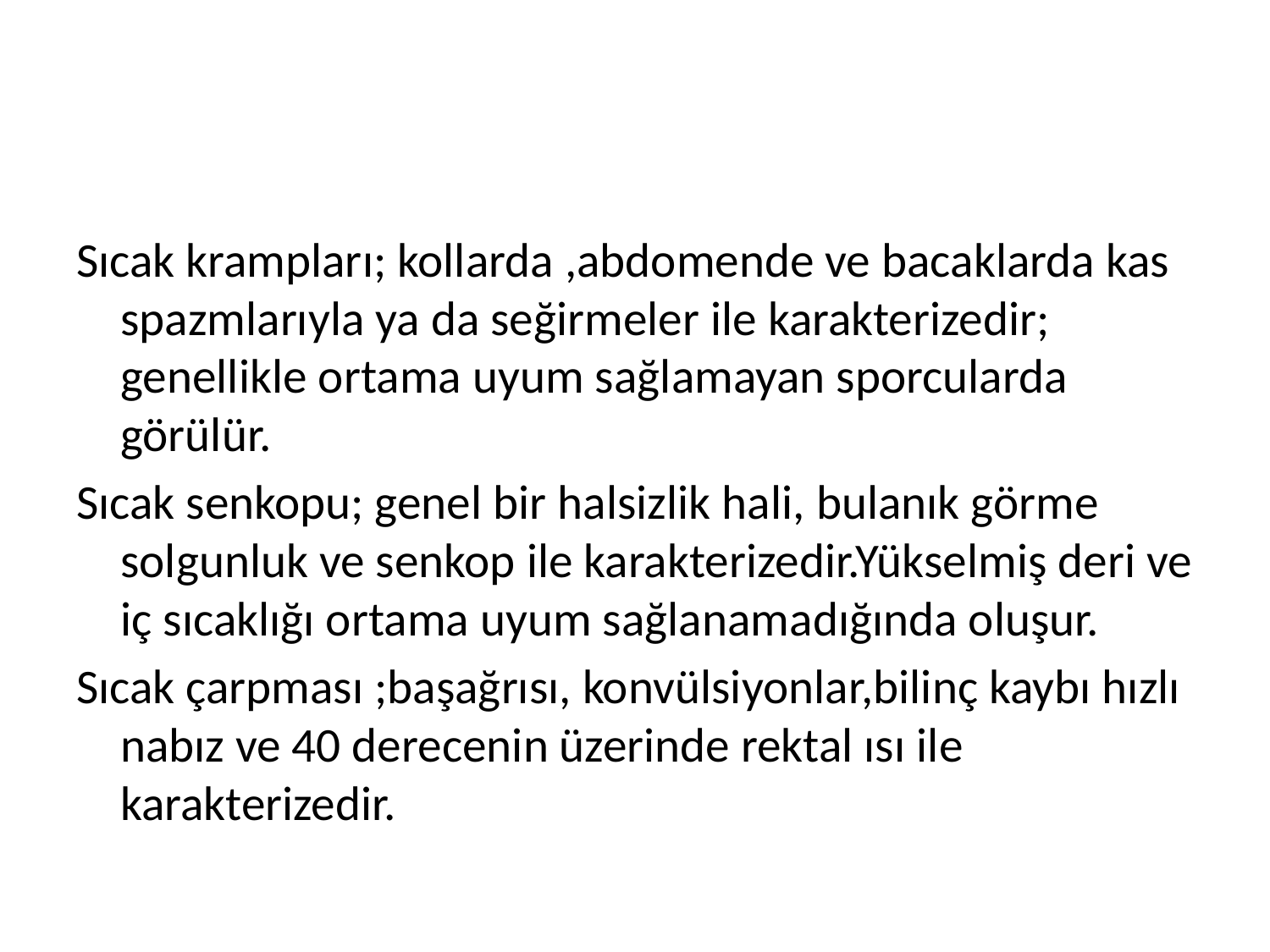

#
Sıcak krampları; kollarda ,abdomende ve bacaklarda kas spazmlarıyla ya da seğirmeler ile karakterizedir; genellikle ortama uyum sağlamayan sporcularda görülür.
Sıcak senkopu; genel bir halsizlik hali, bulanık görme solgunluk ve senkop ile karakterizedir.Yükselmiş deri ve iç sıcaklığı ortama uyum sağlanamadığında oluşur.
Sıcak çarpması ;başağrısı, konvülsiyonlar,bilinç kaybı hızlı nabız ve 40 derecenin üzerinde rektal ısı ile karakterizedir.